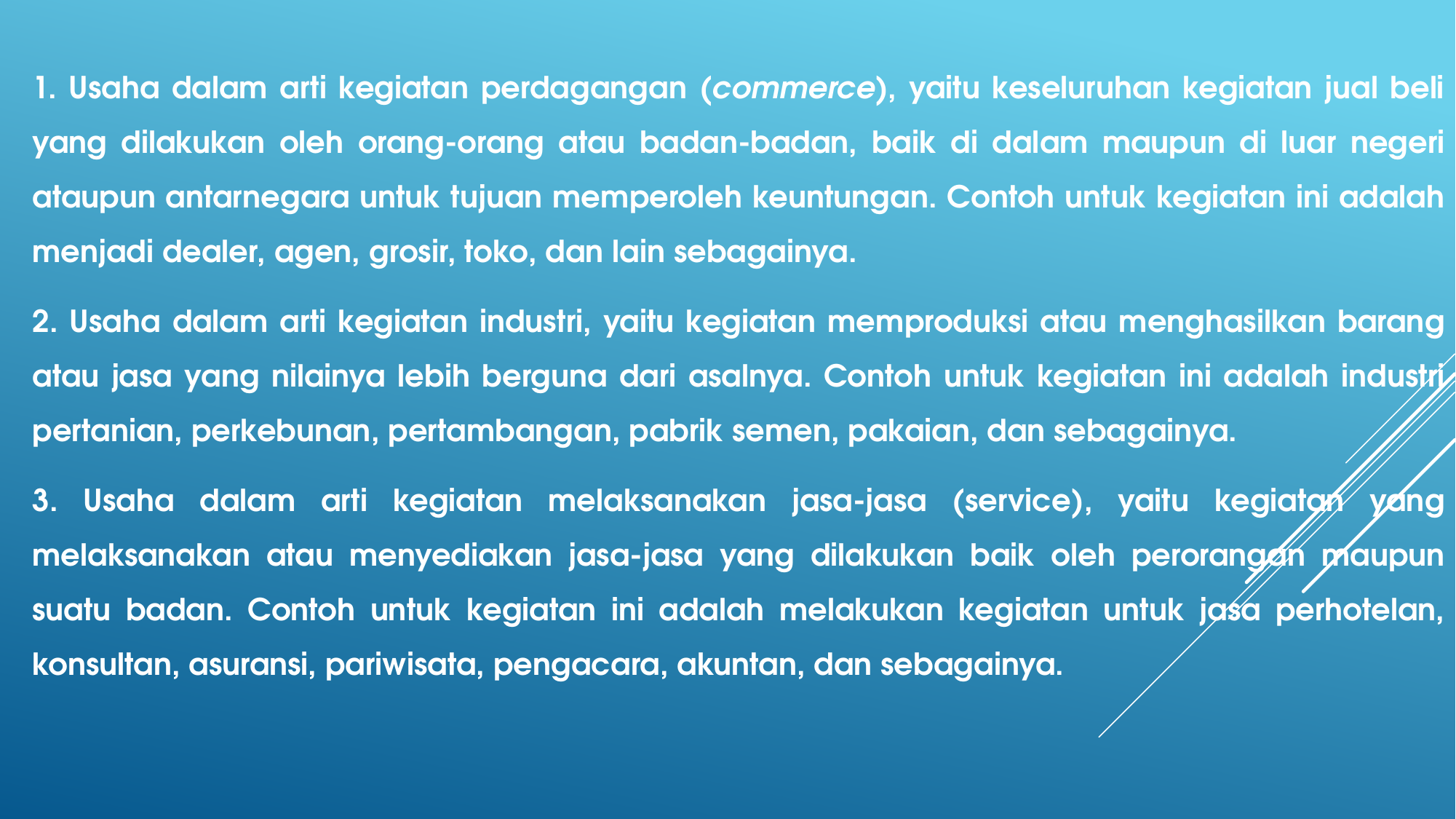

1. Usaha dalam arti kegiatan perdagangan (commerce), yaitu keseluruhan kegiatan jual beli yang dilakukan oleh orang-orang atau badan-badan, baik di dalam maupun di luar negeri ataupun antarnegara untuk tujuan memperoleh keuntungan. Contoh untuk kegiatan ini adalah menjadi dealer, agen, grosir, toko, dan lain sebagainya.
2. Usaha dalam arti kegiatan industri, yaitu kegiatan memproduksi atau menghasilkan barang atau jasa yang nilainya lebih berguna dari asalnya. Contoh untuk kegiatan ini adalah industri pertanian, perkebunan, pertambangan, pabrik semen, pakaian, dan sebagainya.
3. Usaha dalam arti kegiatan melaksanakan jasa-jasa (service), yaitu kegiatan yang melaksanakan atau menyediakan jasa-jasa yang dilakukan baik oleh perorangan maupun suatu badan. Contoh untuk kegiatan ini adalah melakukan kegiatan untuk jasa perhotelan, konsultan, asuransi, pariwisata, pengacara, akuntan, dan sebagainya.